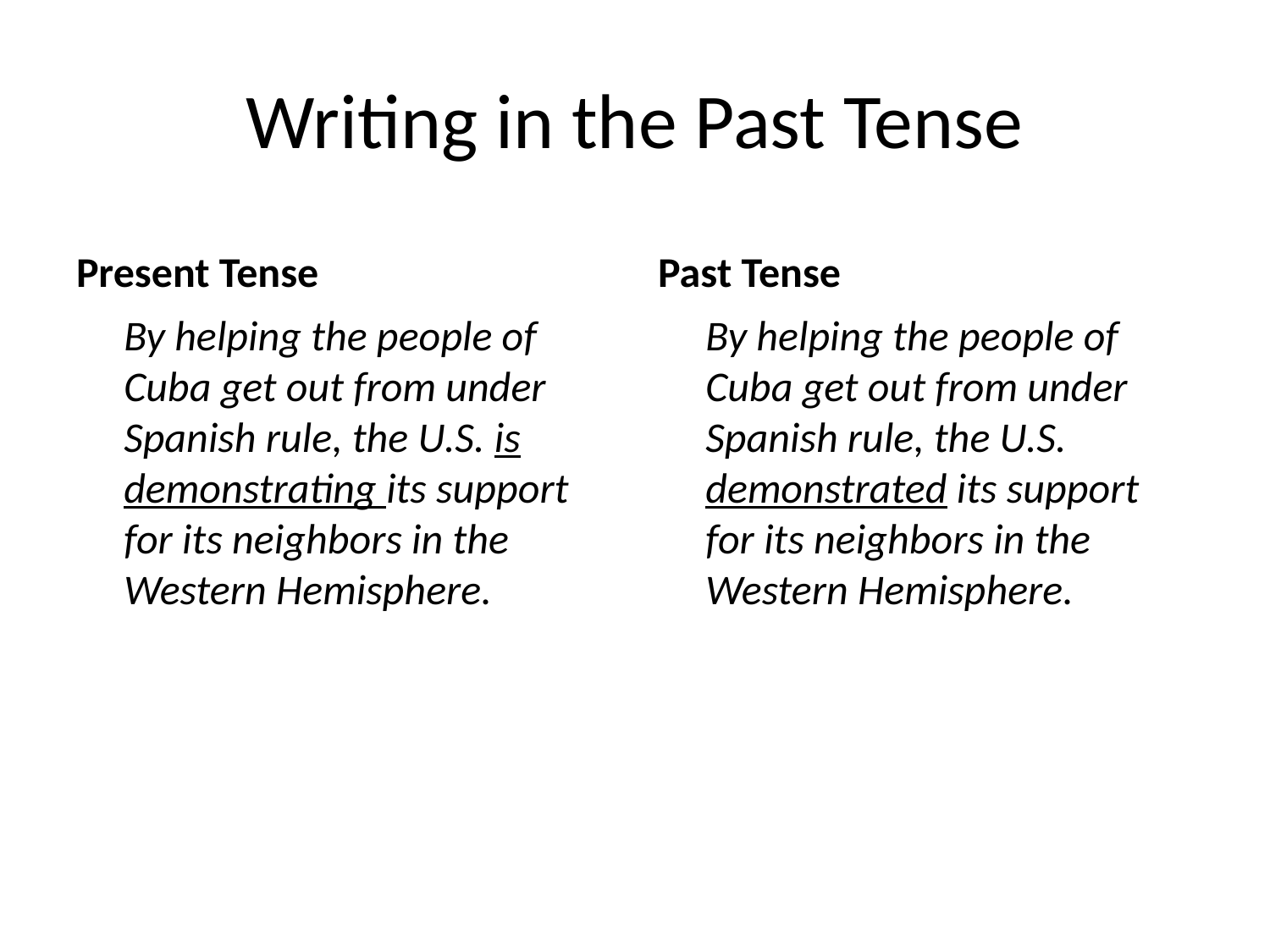

# Writing in the Past Tense
Present Tense
Past Tense
	By helping the people of Cuba get out from under Spanish rule, the U.S. is demonstrating its support for its neighbors in the Western Hemisphere.
	By helping the people of Cuba get out from under Spanish rule, the U.S. demonstrated its support for its neighbors in the Western Hemisphere.